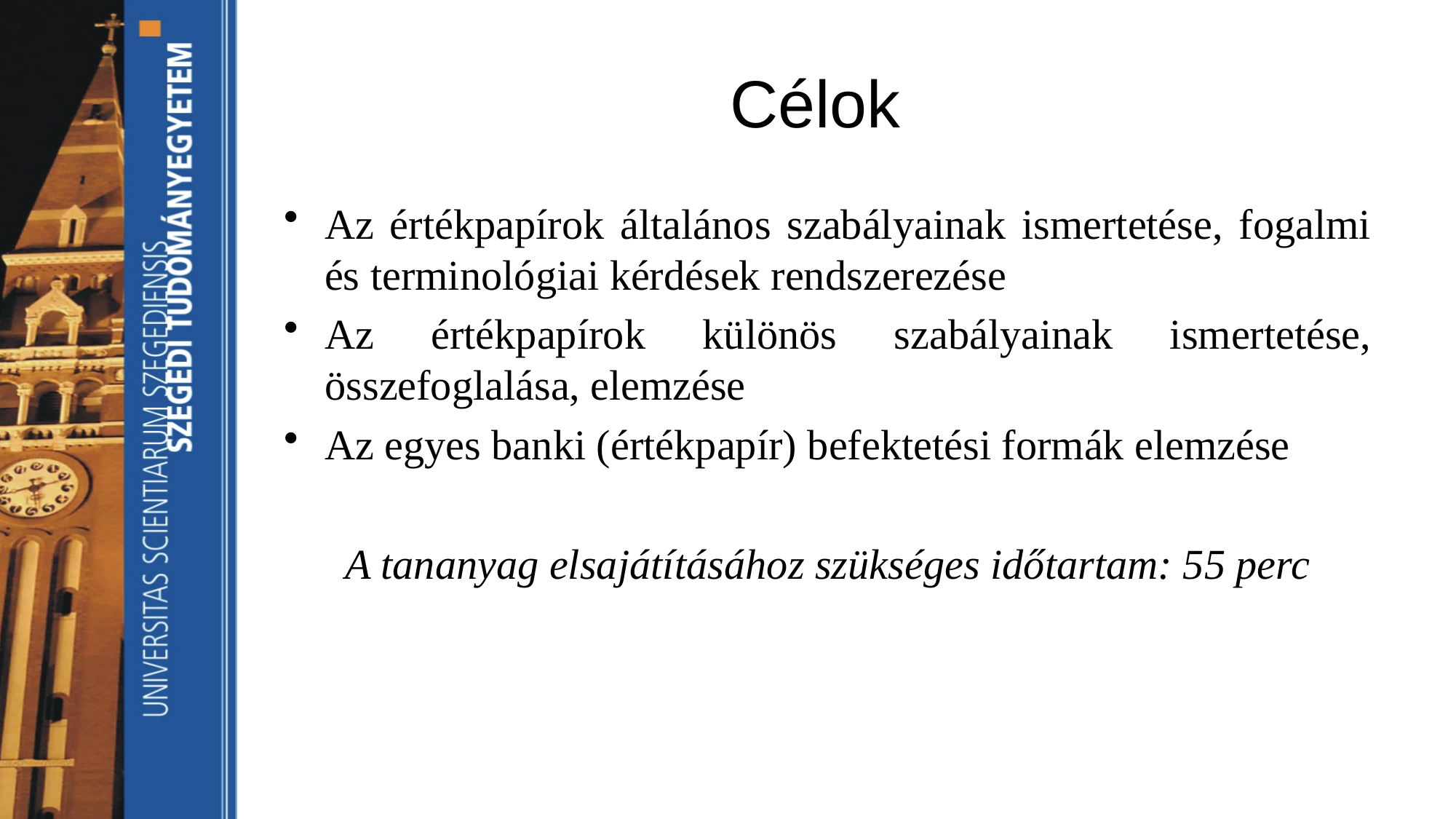

# Célok
Az értékpapírok általános szabályainak ismertetése, fogalmi és terminológiai kérdések rendszerezése
Az értékpapírok különös szabályainak ismertetése, összefoglalása, elemzése
Az egyes banki (értékpapír) befektetési formák elemzése

A tananyag elsajátításához szükséges időtartam: 55 perc